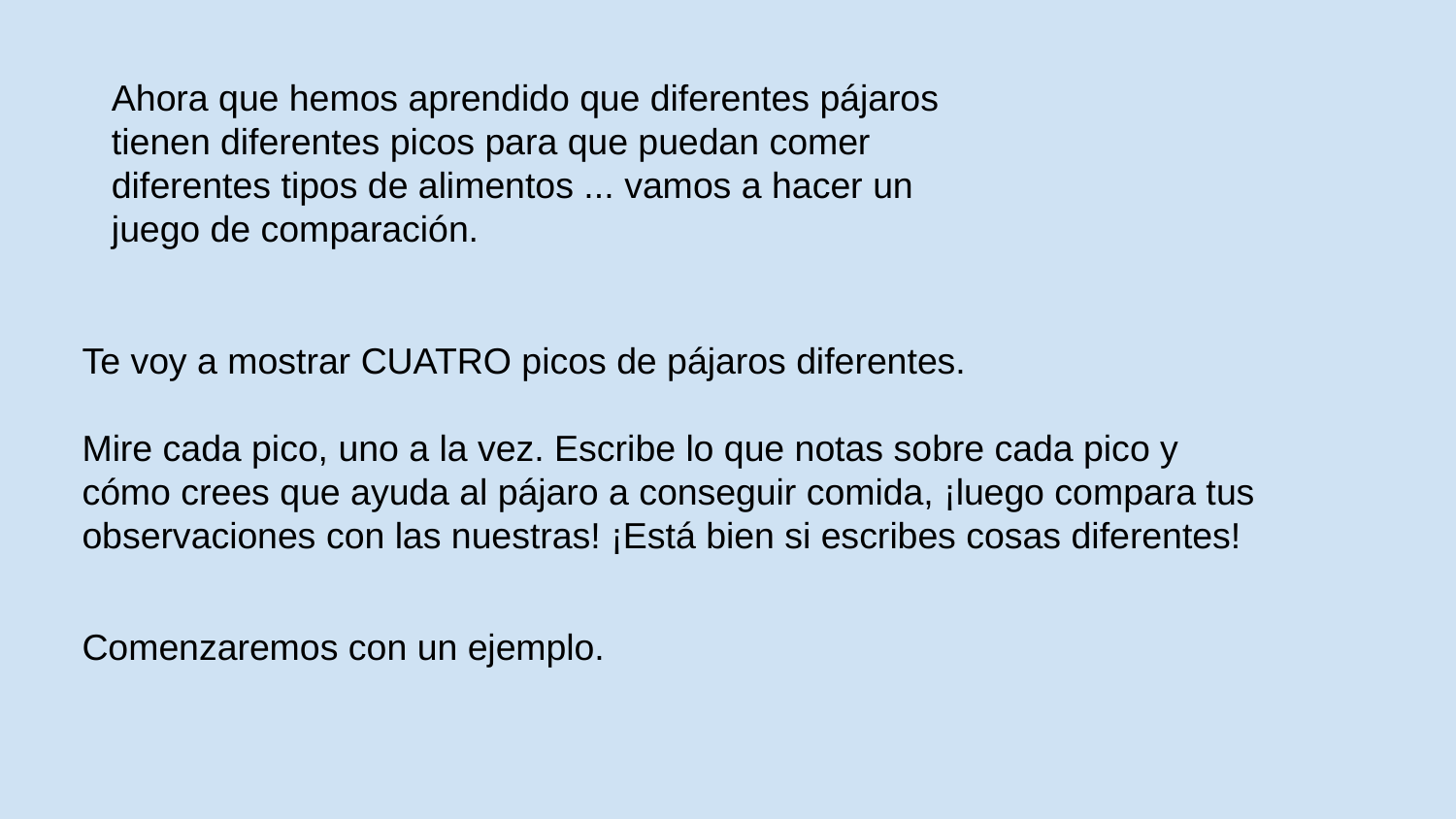

Ahora que hemos aprendido que diferentes pájaros tienen diferentes picos para que puedan comer diferentes tipos de alimentos ... vamos a hacer un juego de comparación.
Te voy a mostrar CUATRO picos de pájaros diferentes.

Mire cada pico, uno a la vez. Escribe lo que notas sobre cada pico y cómo crees que ayuda al pájaro a conseguir comida, ¡luego compara tus observaciones con las nuestras! ¡Está bien si escribes cosas diferentes!

Comenzaremos con un ejemplo.